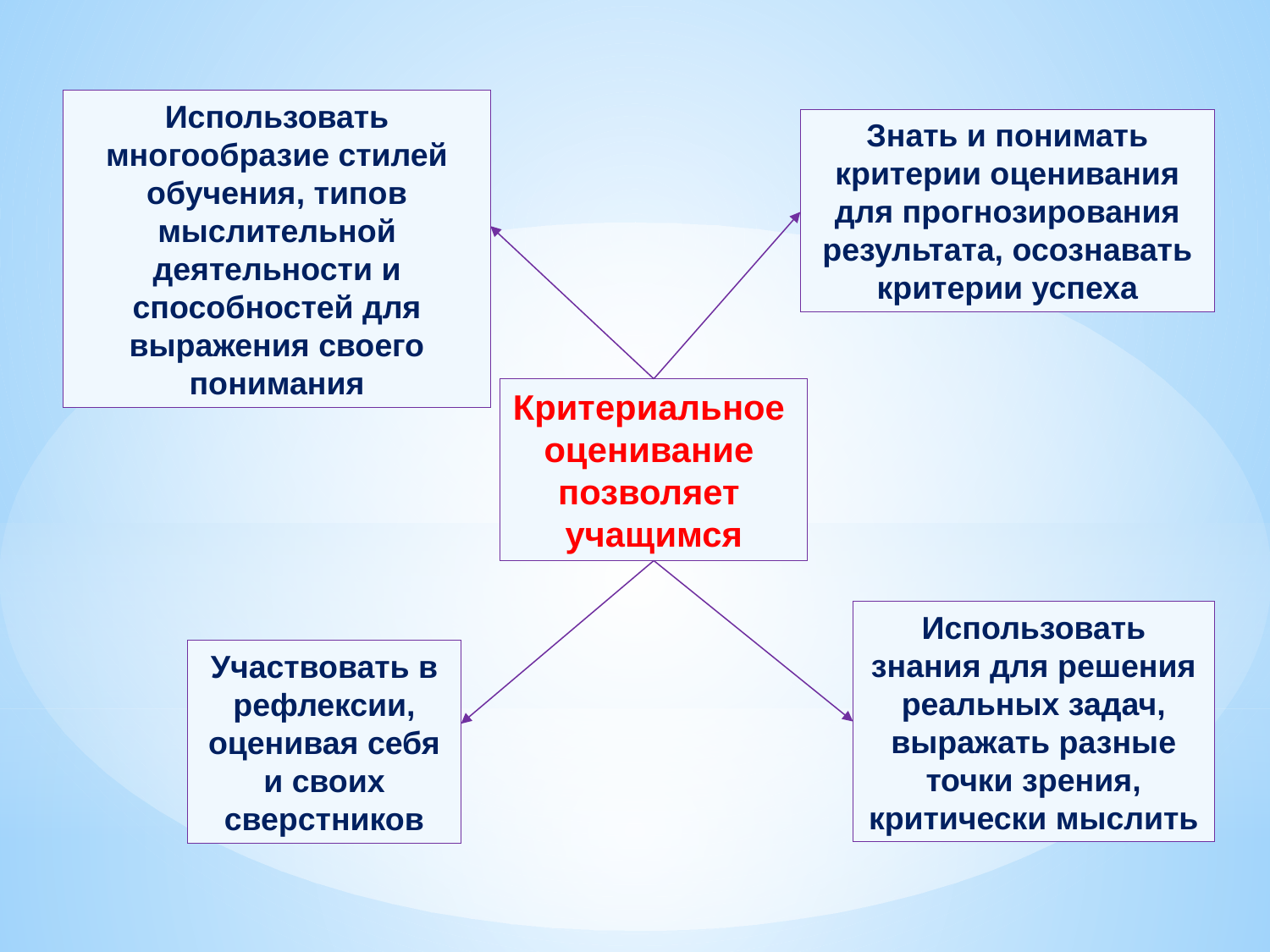

Использовать многообразие стилей обучения, типов мыслительной деятельности и способностей для выражения своего понимания
Знать и понимать критерии оценивания для прогнозирования результата, осознавать критерии успеха
Критериальное
оценивание
позволяет
учащимся
Использовать знания для решения реальных задач, выражать разные точки зрения, критически мыслить
Участвовать в рефлексии, оценивая себя и своих сверстников